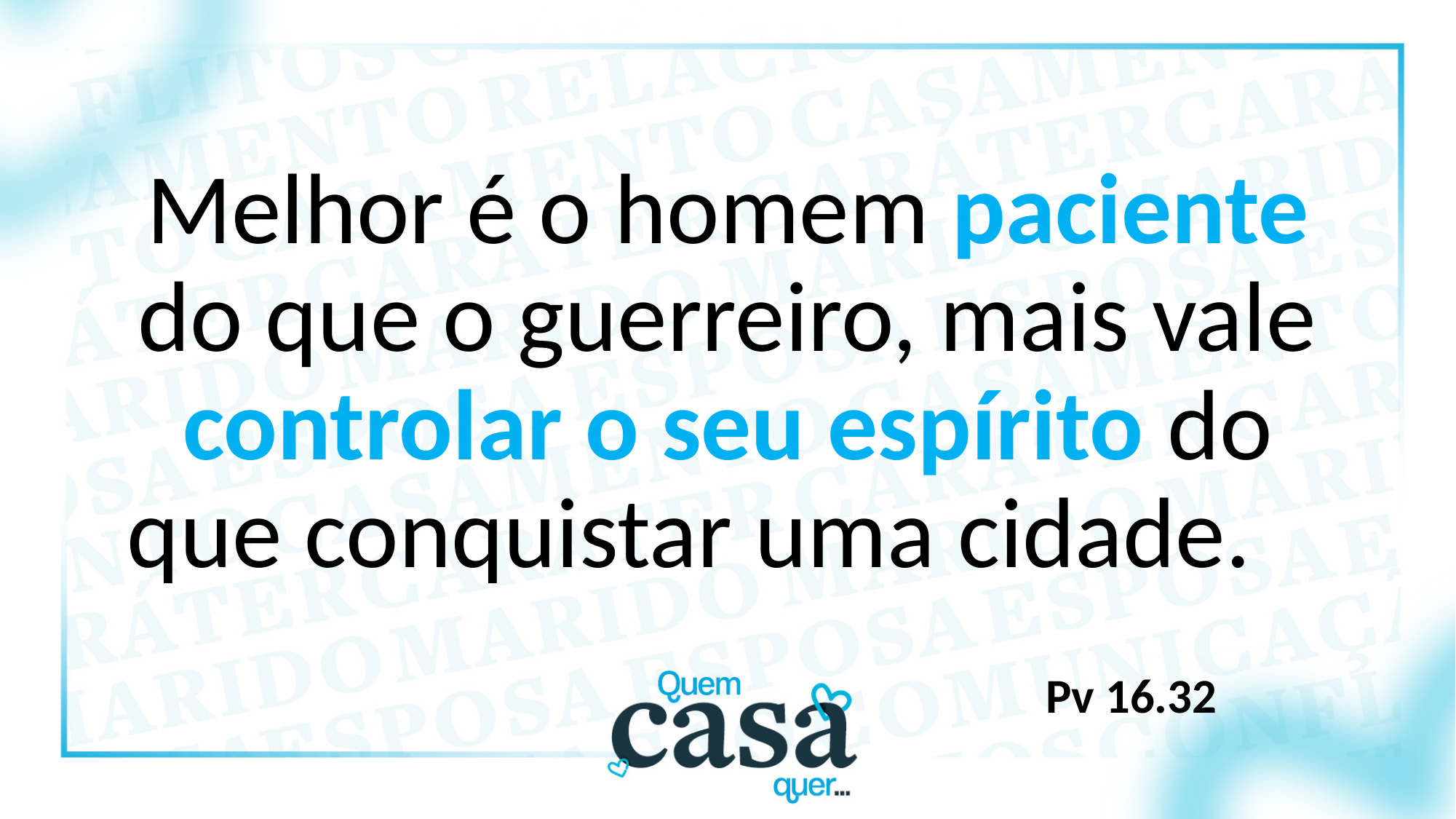

Melhor é o homem paciente do que o guerreiro, mais vale controlar o seu espírito do que conquistar uma cidade.
Pv 16.32